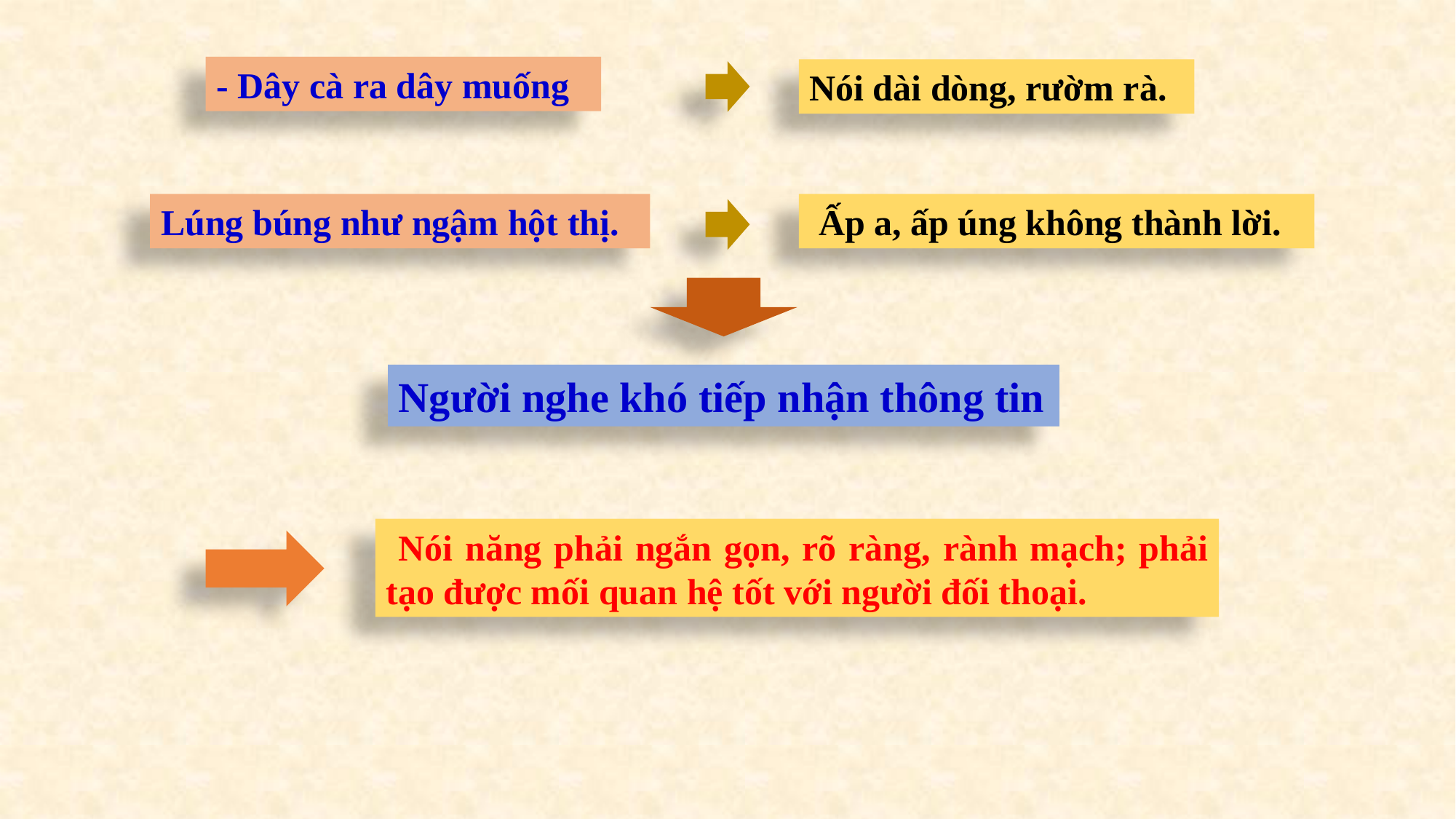

- Dây cà ra dây muống
Nói dài dòng, rườm rà.

Lúng búng như ngậm hột thị.
 Ấp a, ấp úng không thành lời.

Người nghe khó tiếp nhận thông tin
 Nói năng phải ngắn gọn, rõ ràng, rành mạch; phải tạo được mối quan hệ tốt với người đối thoại.